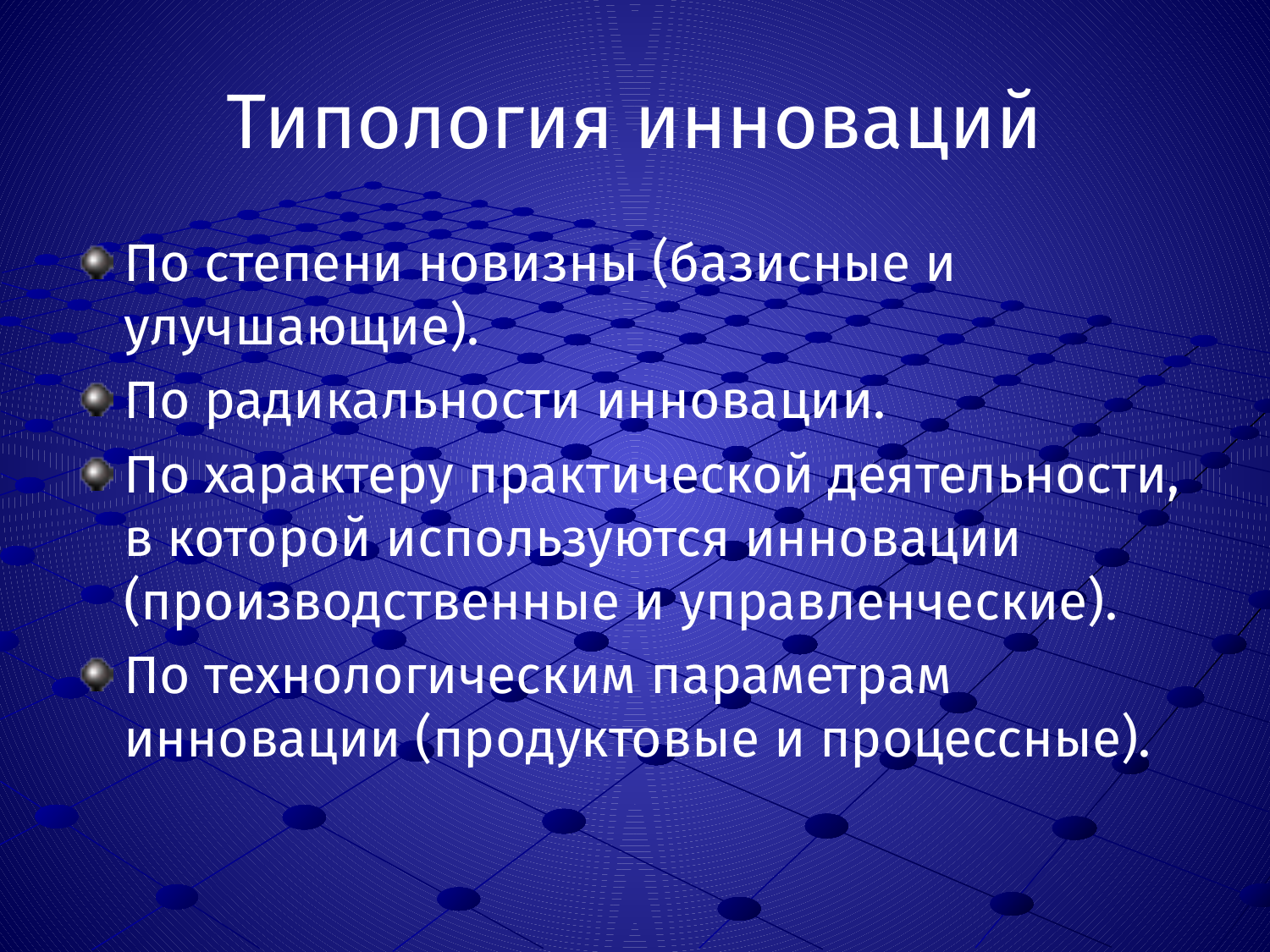

# Типология инноваций
По степени новизны (базисные и улучшающие).
По радикальности инновации.
По характеру практической деятельности, в которой используются инновации (производственные и управленческие).
По технологическим параметрам инновации (продуктовые и процессные).